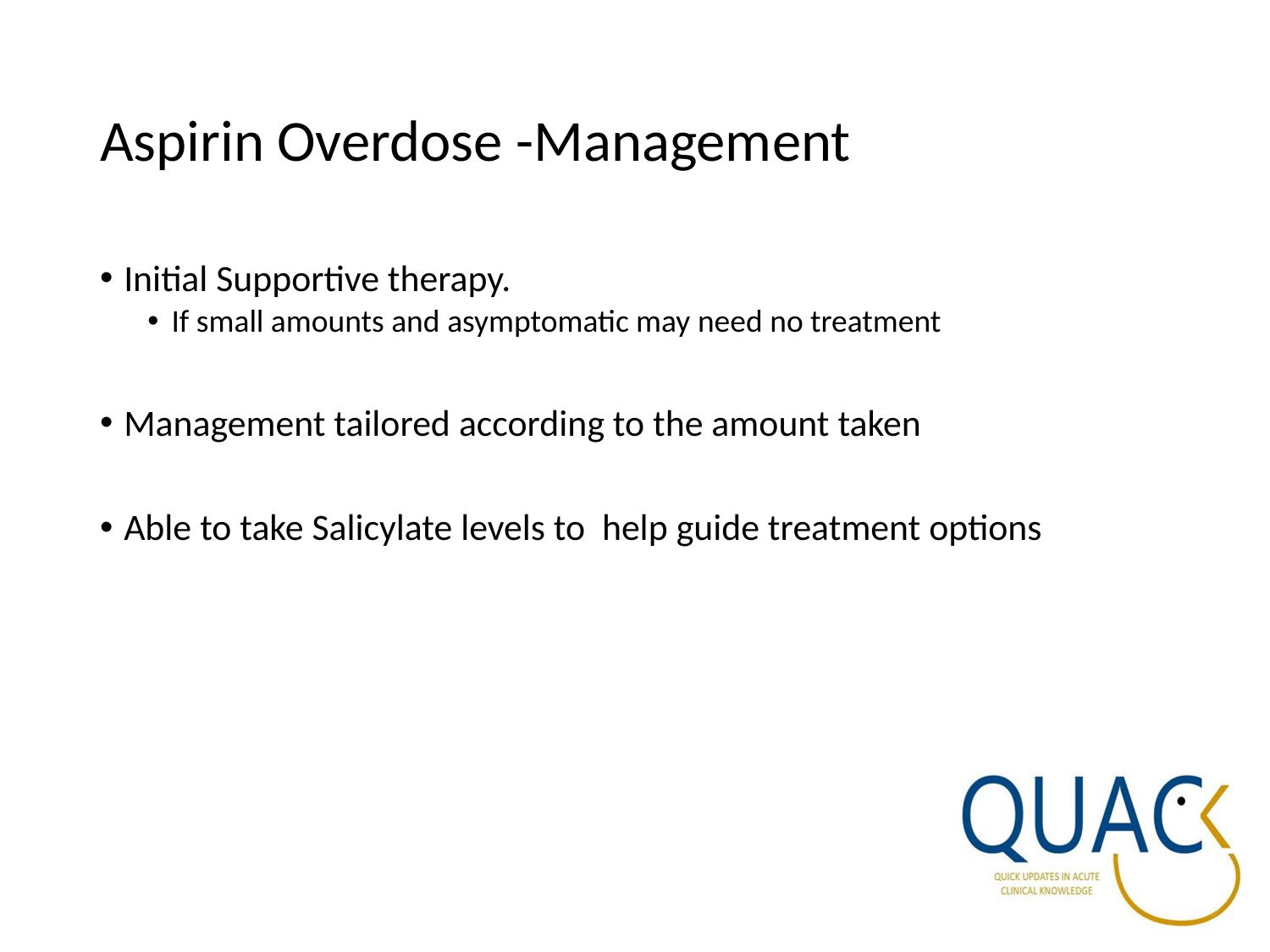

# Aspirin Overdose -Management
Initial Supportive therapy.
If small amounts and asymptomatic may need no treatment

Management tailored according to the amount taken

Able to take Salicylate levels to  help guide treatment options